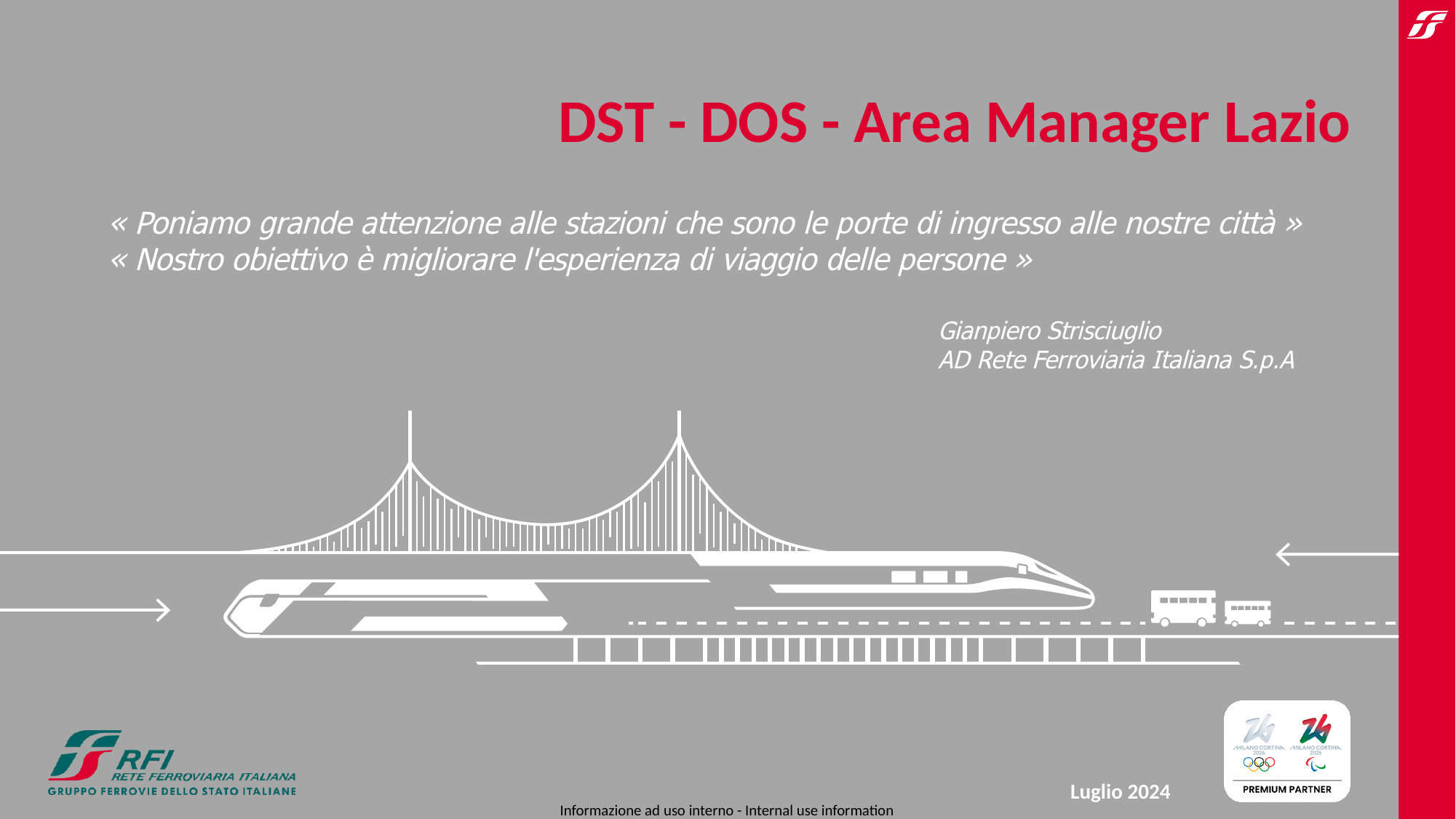

# DST - DOS - Area Manager Lazio
« Poniamo grande attenzione alle stazioni che sono le porte di ingresso alle nostre città »
« Nostro obiettivo è migliorare l'esperienza di viaggio delle persone »
Gianpiero Strisciuglio
AD Rete Ferroviaria Italiana S.p.A
Luglio 2024